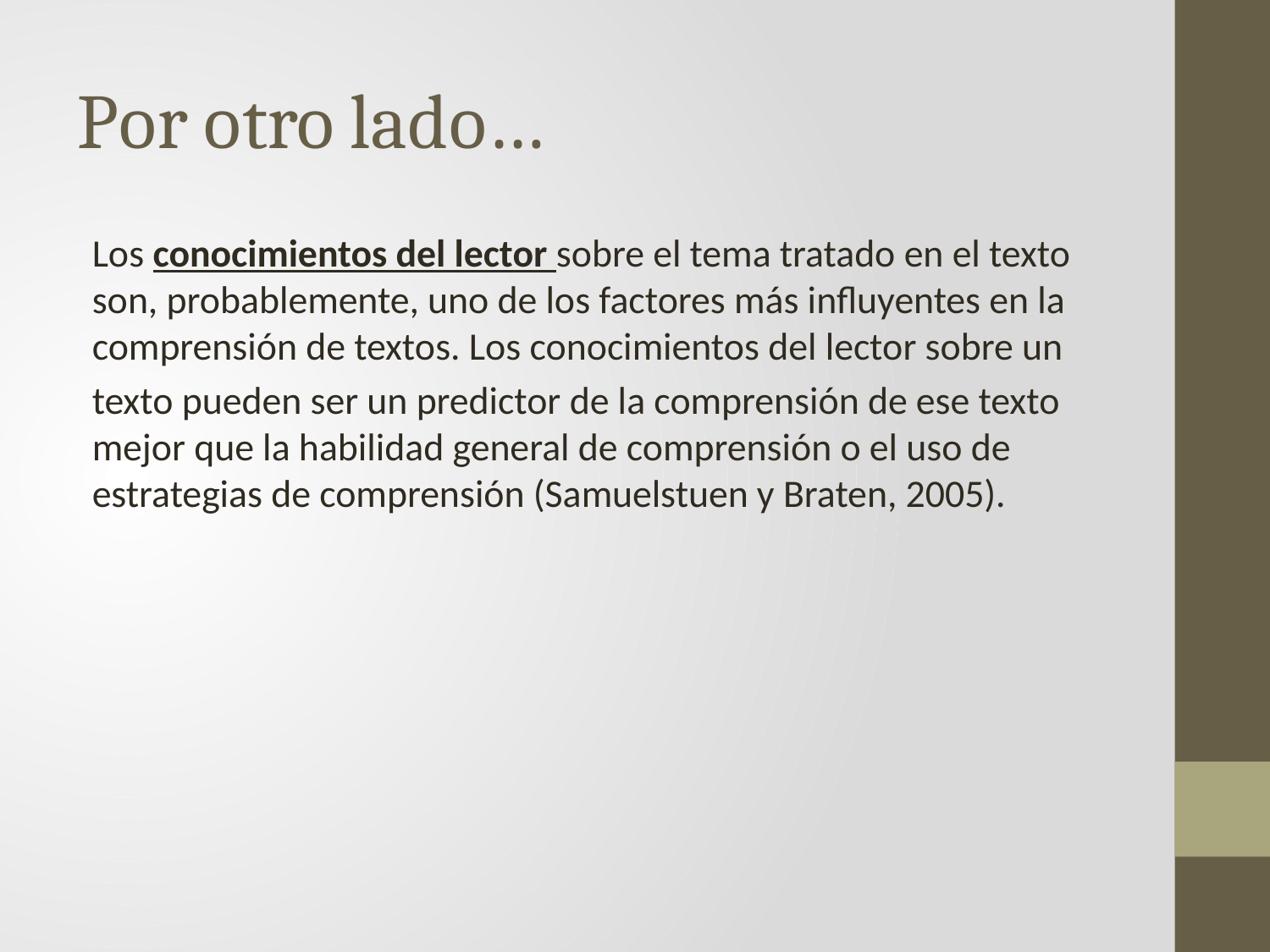

# Por otro lado…
Los conocimientos del lector sobre el tema tratado en el texto son, probablemente, uno de los factores más influyentes en la comprensión de textos. Los conocimientos del lector sobre un
texto pueden ser un predictor de la comprensión de ese texto mejor que la habilidad general de comprensión o el uso de estrategias de comprensión (Samuelstuen y Braten, 2005).